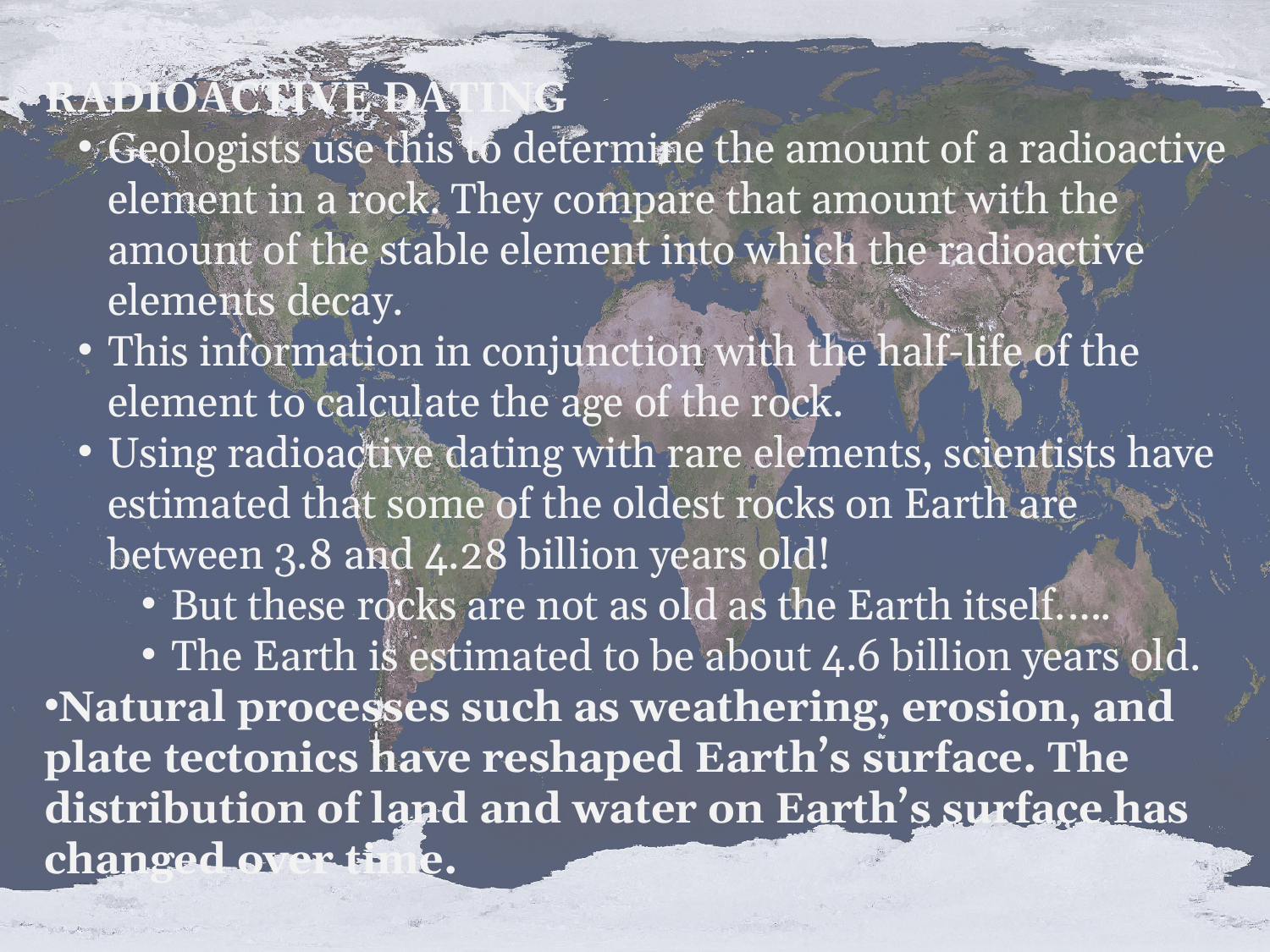

RADIOACTIVE DATING
Geologists use this to determine the amount of a radioactive element in a rock. They compare that amount with the amount of the stable element into which the radioactive elements decay.
This information in conjunction with the half-life of the element to calculate the age of the rock.
Using radioactive dating with rare elements, scientists have estimated that some of the oldest rocks on Earth are between 3.8 and 4.28 billion years old!
But these rocks are not as old as the Earth itself.….
The Earth is estimated to be about 4.6 billion years old.
Natural processes such as weathering, erosion, and plate tectonics have reshaped Earth’s surface. The distribution of land and water on Earth’s surface has changed over time.